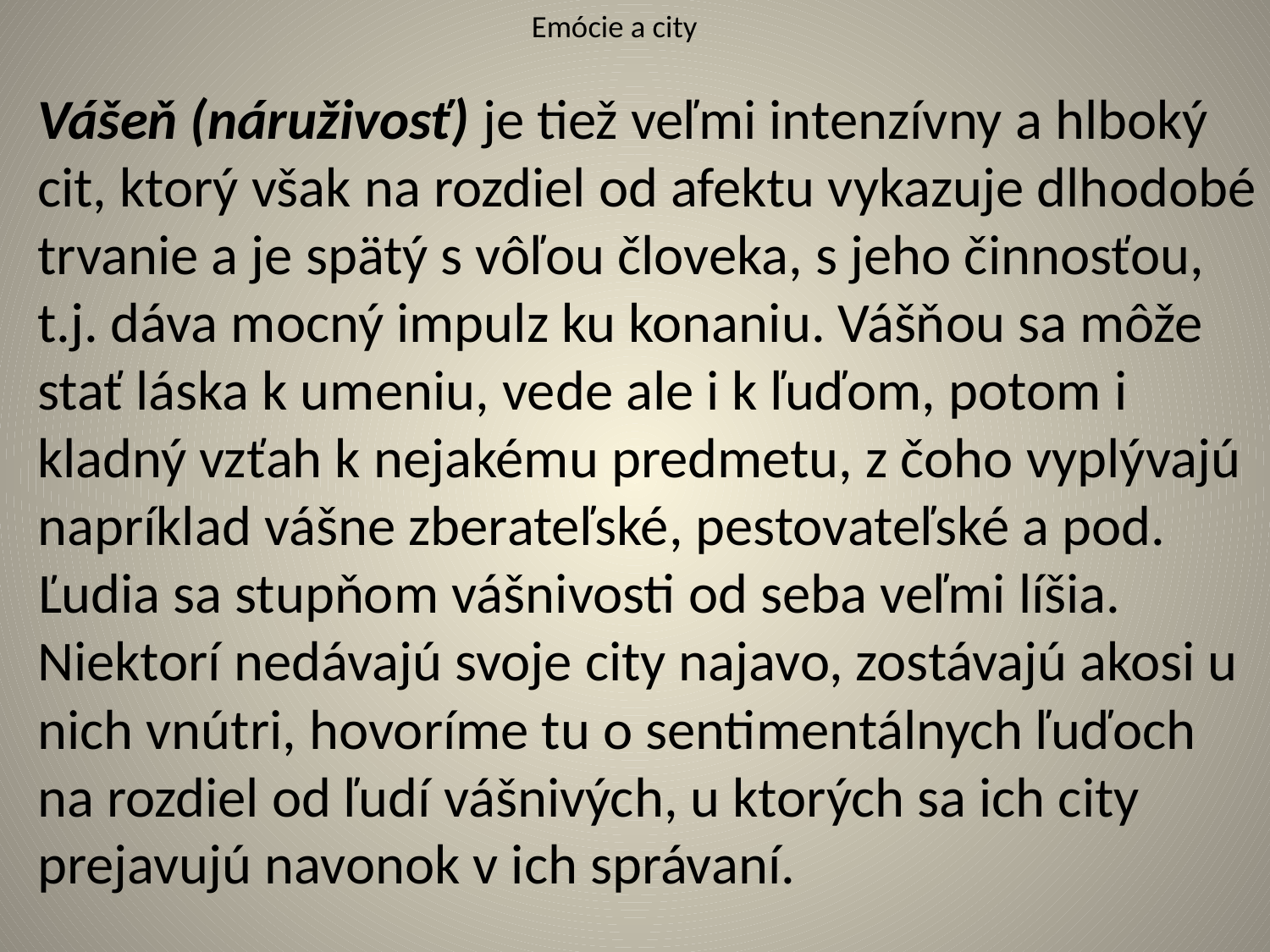

# Emócie a city
Vášeň (náruživosť) je tiež veľmi intenzívny a hlboký cit, ktorý však na rozdiel od afektu vykazuje dlhodobé trvanie a je spätý s vôľou človeka, s jeho činnosťou, t.j. dáva mocný impulz ku konaniu. Vášňou sa môže stať láska k umeniu, vede ale i k ľuďom, potom i kladný vzťah k nejakému predmetu, z čoho vyplývajú napríklad vášne zberateľské, pestovateľské a pod. Ľudia sa stupňom vášnivosti od seba veľmi líšia. Niektorí nedávajú svoje city najavo, zostávajú akosi u nich vnútri, hovoríme tu o sentimentálnych ľuďoch na rozdiel od ľudí vášnivých, u ktorých sa ich city prejavujú navonok v ich správaní.